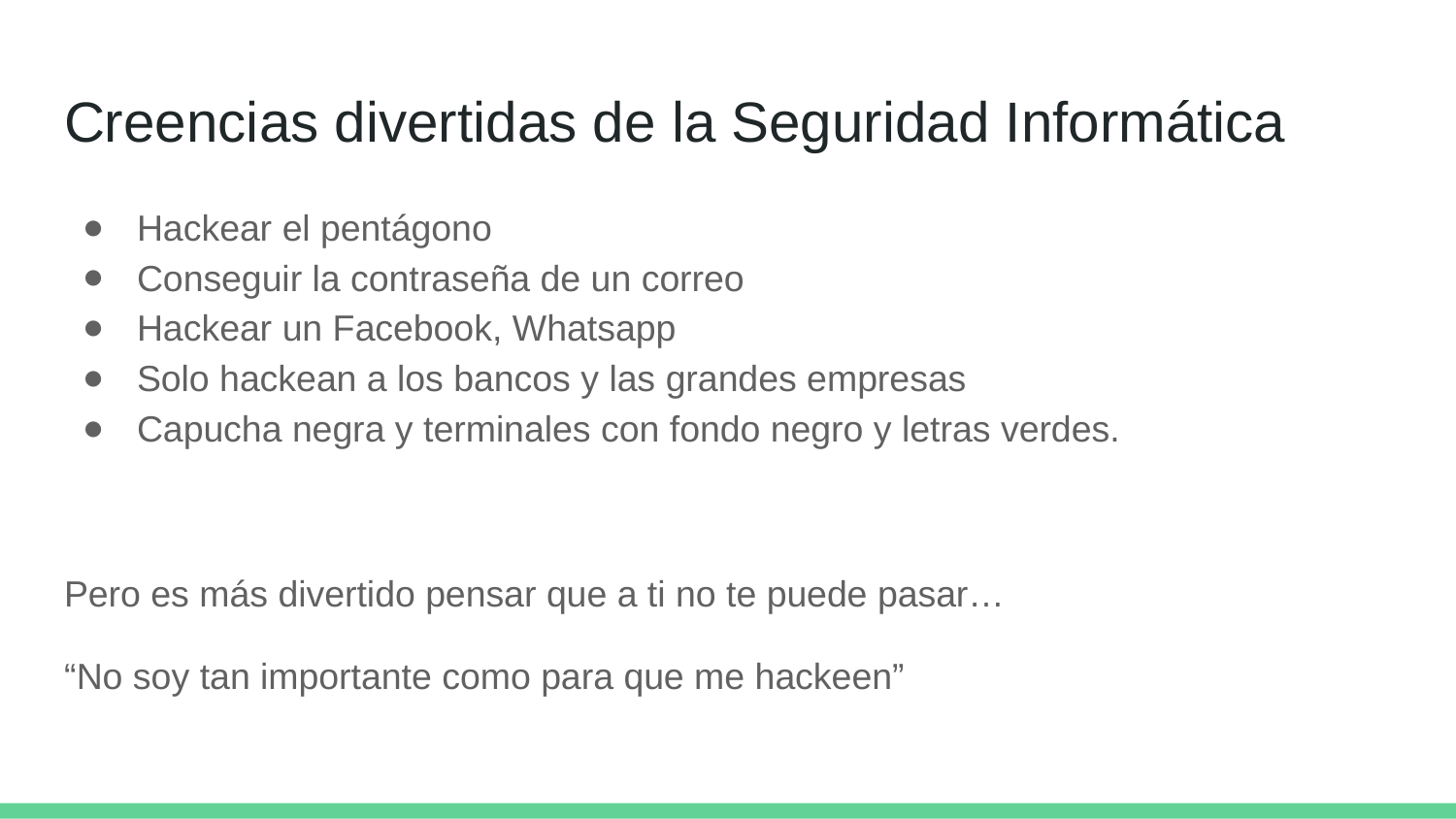

# Creencias divertidas de la Seguridad Informática
Hackear el pentágono
Conseguir la contraseña de un correo
Hackear un Facebook, Whatsapp
Solo hackean a los bancos y las grandes empresas
Capucha negra y terminales con fondo negro y letras verdes.

Pero es más divertido pensar que a ti no te puede pasar…
“No soy tan importante como para que me hackeen”